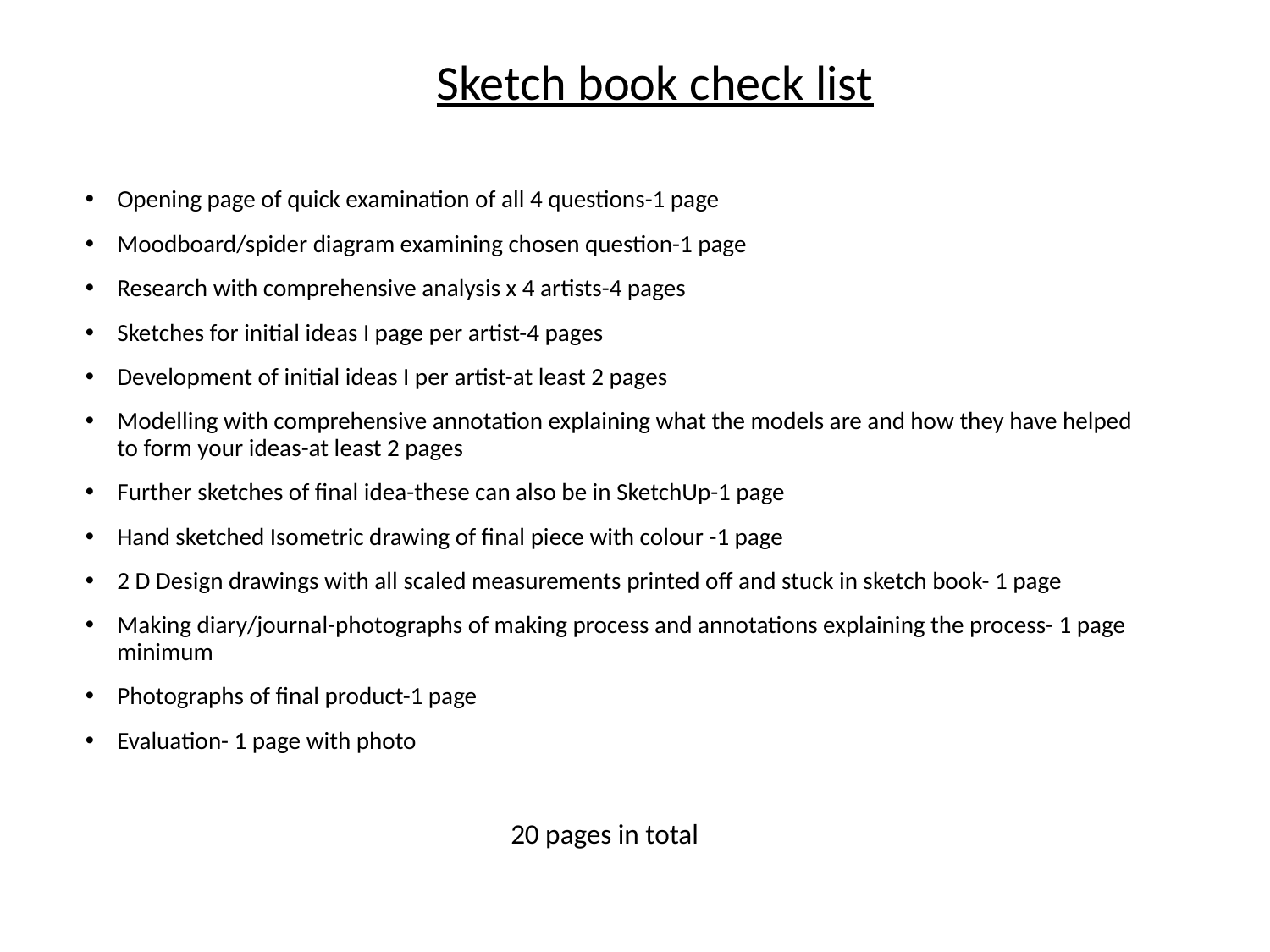

# Sketch book check list

Opening page of quick examination of all 4 questions-1 page
Moodboard/spider diagram examining chosen question-1 page
Research with comprehensive analysis x 4 artists-4 pages
Sketches for initial ideas I page per artist-4 pages
Development of initial ideas I per artist-at least 2 pages
Modelling with comprehensive annotation explaining what the models are and how they have helped to form your ideas-at least 2 pages
Further sketches of final idea-these can also be in SketchUp-1 page
Hand sketched Isometric drawing of final piece with colour -1 page
2 D Design drawings with all scaled measurements printed off and stuck in sketch book- 1 page
Making diary/journal-photographs of making process and annotations explaining the process- 1 page minimum
Photographs of final product-1 page
Evaluation- 1 page with photo

                                                                   20 pages in total